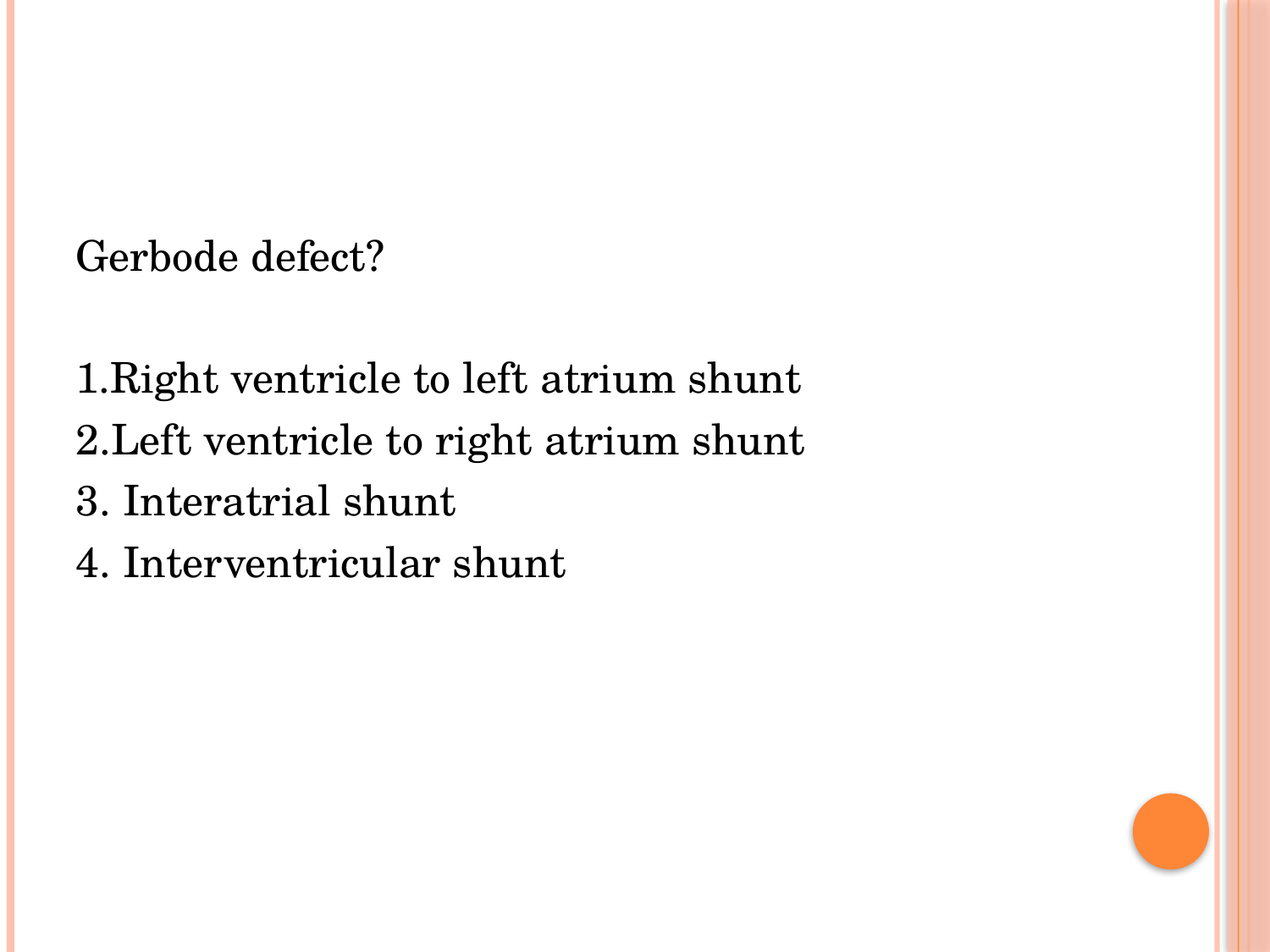

#
Gerbode defect?

1.Right ventricle to left atrium shunt
2.Left ventricle to right atrium shunt
3. Interatrial shunt
4. Interventricular shunt